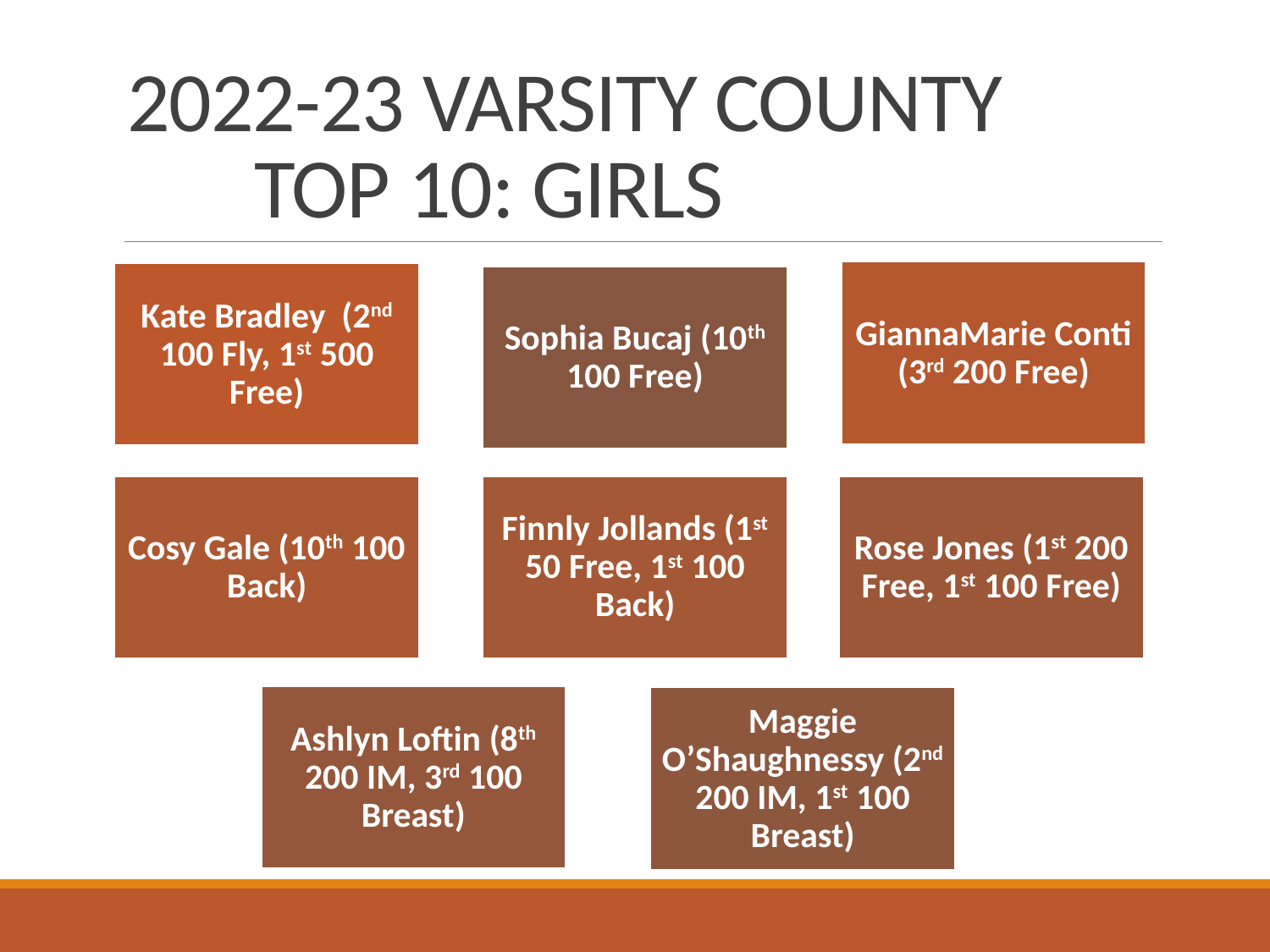

# 2022-23 VARSITY COUNTY TOP 10: GIRLS
Kate Bradley  (2nd 100 Fly, 1st 500 Free)
GiannaMarie Conti (3rd 200 Free)
Cosy Gale (10th 100 Back)
Finnly Jollands (1st 50 Free, 1st 100 Back)
Rose Jones (1st 200 Free, 1st 100 Free)
Ashlyn Loftin (8th 200 IM, 3rd 100 Breast)
Maggie O’Shaughnessy (2nd 200 IM, 1st 100 Breast)
Sophia Bucaj (10th 100 Free)